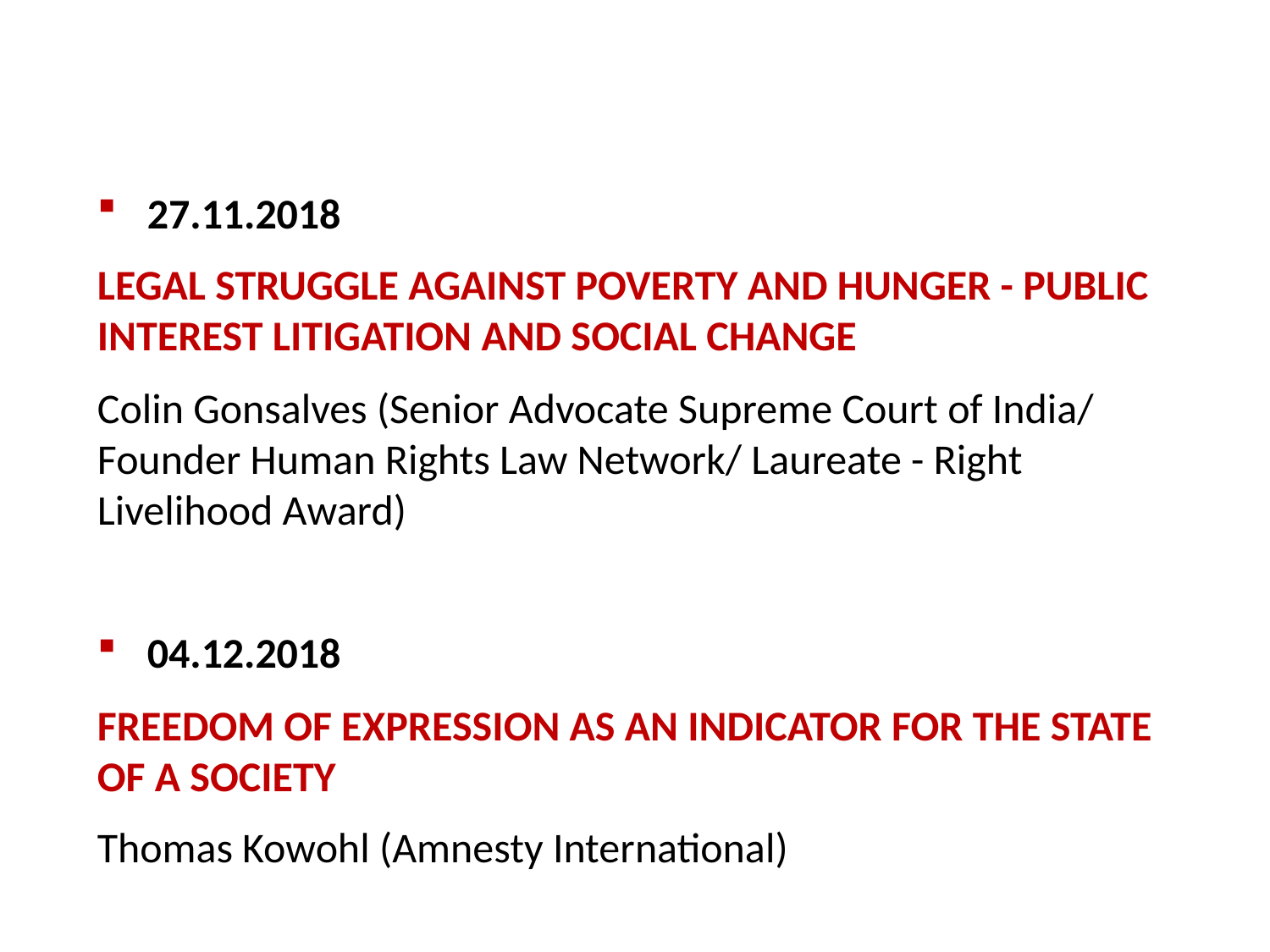

27.11.2018
Legal Struggle against Poverty and Hunger - Public Interest Litigation and Social Change
Colin Gonsalves (Senior Advocate Supreme Court of India/ Founder Human Rights Law Network/ Laureate - Right Livelihood Award)

04.12.2018
Freedom of expression as an indicator for the state of a society
Thomas Kowohl (Amnesty International)